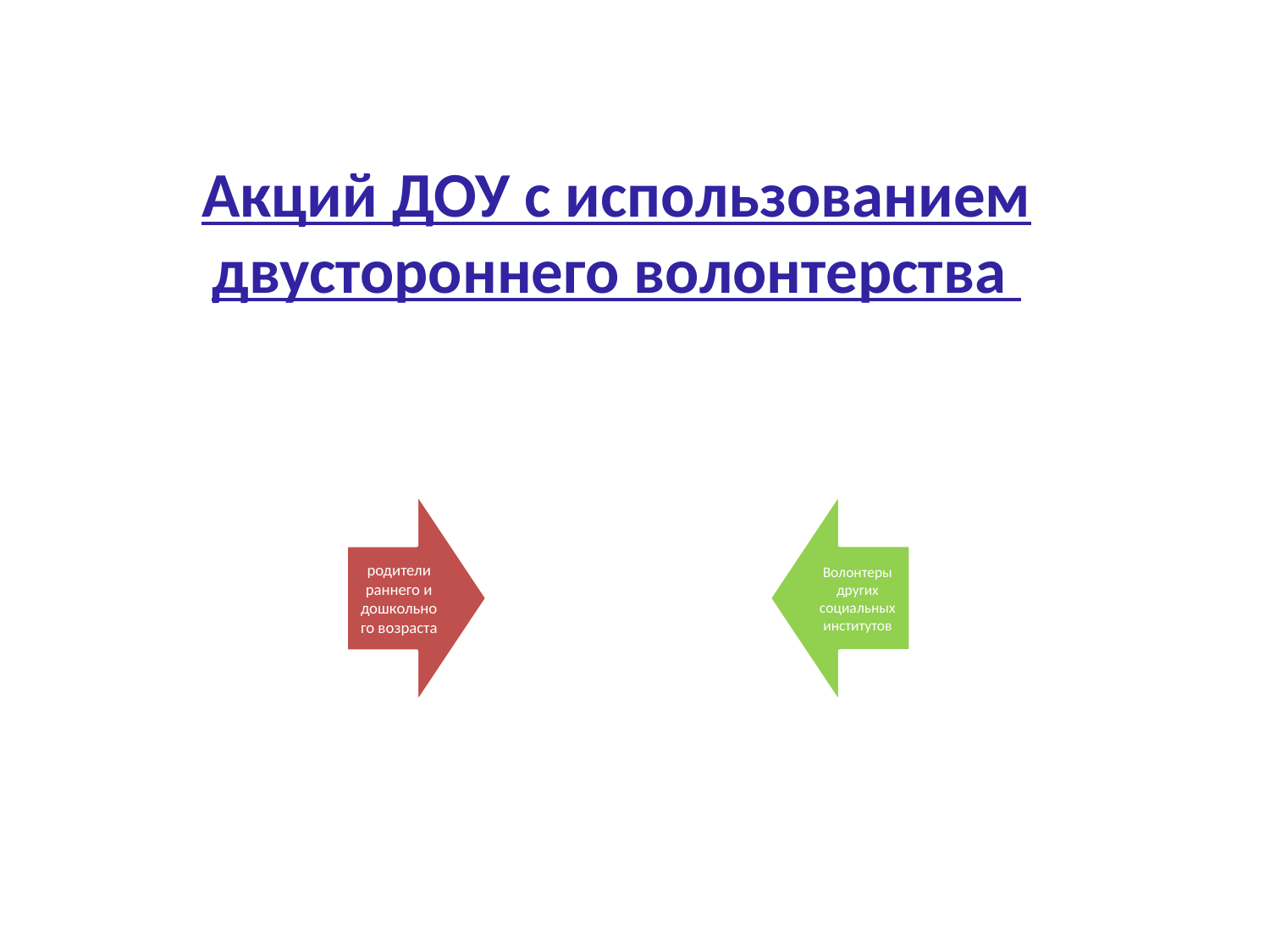

# Акций ДОУ с использованием двустороннего волонтерства
родители раннего и дошкольного возраста
Волонтеры других социальных институтов